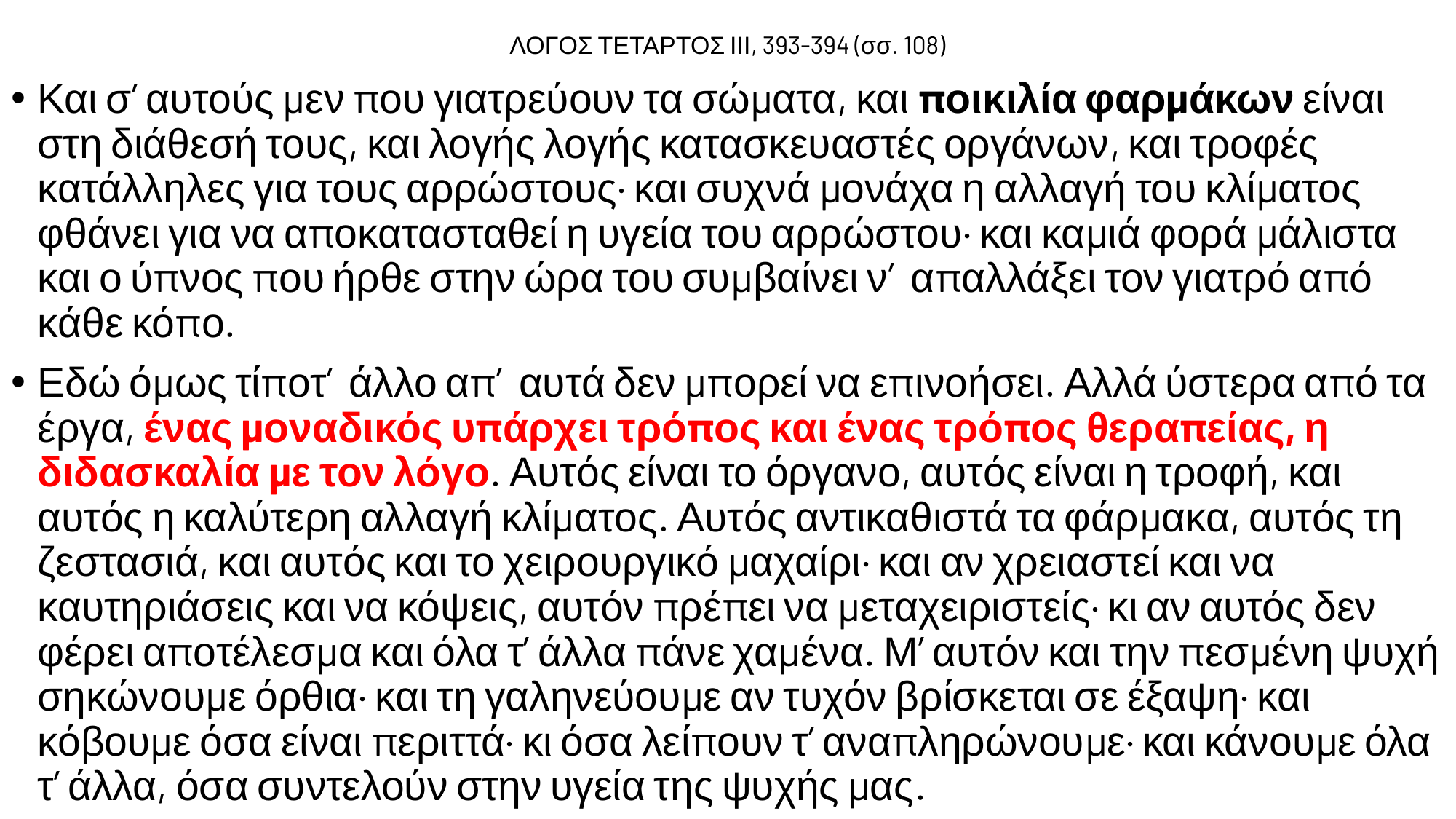

# ΛΟΓΟΣ ΤΕΤΑΡΤΟΣ ΙΙΙ, 393-394 (σσ. 108)
Και σ’ αυτούς μεν που γιατρεύουν τα σώματα, και ποικιλία φαρμάκων είναι στη διάθεσή τους, και λογής λογής κατασκευαστές οργάνων, και τροφές κατάλληλες για τους αρρώστους· και συχνά μονάχα η αλλαγή του κλίματος φθάνει για να αποκατασταθεί η υγεία του αρρώστου· και καμιά φορά μάλιστα και ο ύπνος που ήρθε στην ώρα του συμβαίνει ν’  απαλλάξει τον γιατρό από κάθε κόπο.
Εδώ όμως τίποτ’  άλλο απ’  αυτά δεν μπορεί να επινοήσει. Αλλά ύστερα από τα έργα, ένας μοναδικός υπάρχει τρόπος και ένας τρόπος θεραπείας, η διδασκαλία με τον λόγο. Αυτός είναι το όργανο, αυτός είναι η τροφή, και αυτός η καλύτερη αλλαγή κλίματος. Αυτός αντικαθιστά τα φάρμακα, αυτός τη ζεστασιά, και αυτός και το χειρουργικό μαχαίρι· και αν χρειαστεί και να καυτηριάσεις και να κόψεις, αυτόν πρέπει να μεταχειριστείς· κι αν αυτός δεν φέρει αποτέλεσμα και όλα τ’ άλλα πάνε χαμένα. Μ’ αυτόν και την πεσμένη ψυχή σηκώνουμε όρθια· και τη γαληνεύουμε αν τυχόν βρίσκεται σε έξαψη· και κόβουμε όσα είναι περιττά· κι όσα λείπουν τ’ αναπληρώνουμε· και κάνουμε όλα τ’ άλλα, όσα συντελούν στην υγεία της ψυχής μας.